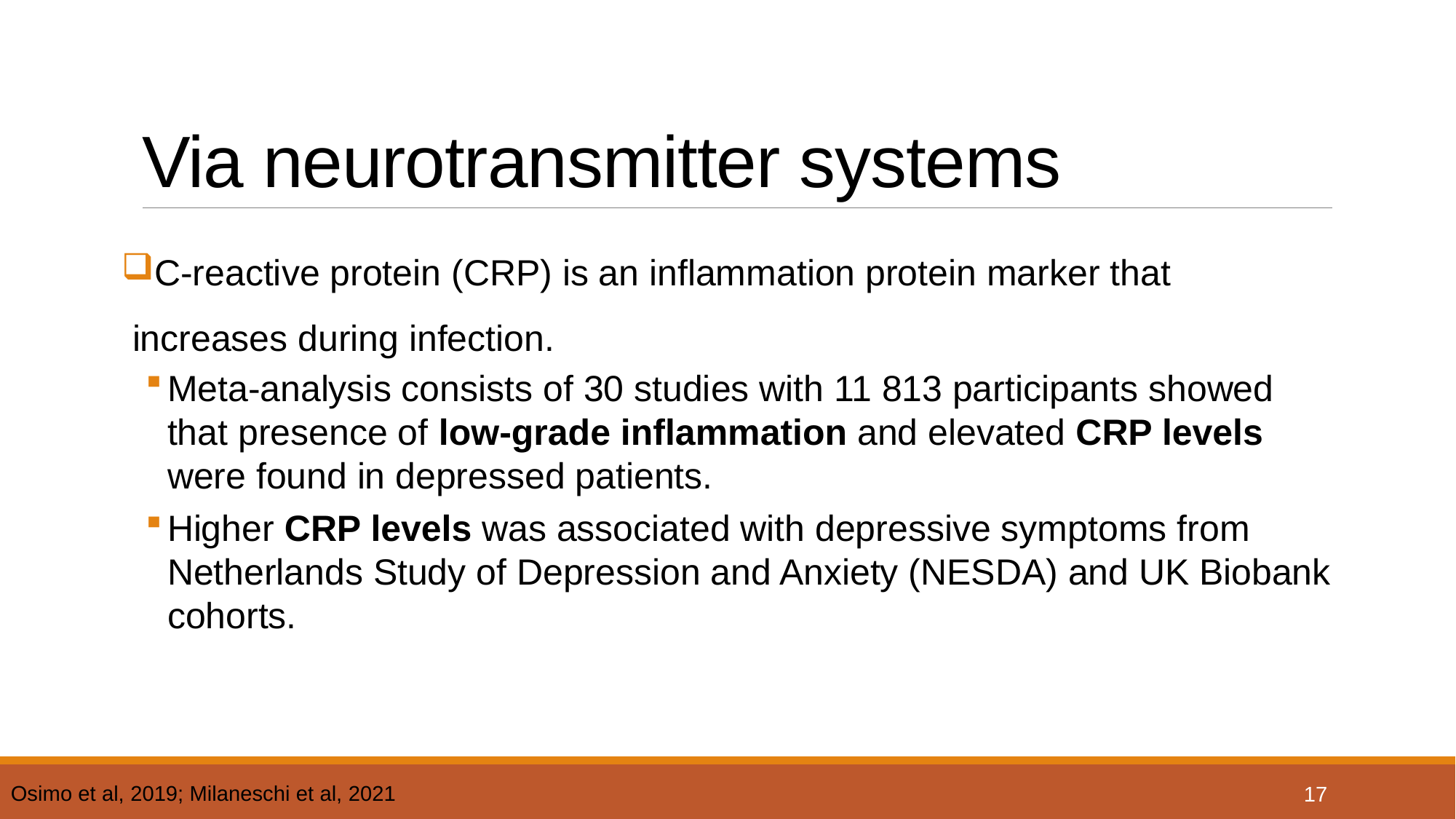

# Via neurotransmitter systems
C-reactive protein (CRP) is an inflammation protein marker that increases during infection.
Meta-analysis consists of 30 studies with 11 813 participants showed that presence of low-grade inflammation and elevated CRP levels were found in depressed patients.
Higher CRP levels was associated with depressive symptoms from Netherlands Study of Depression and Anxiety (NESDA) and UK Biobank cohorts.
17
Osimo et al, 2019; Milaneschi et al, 2021